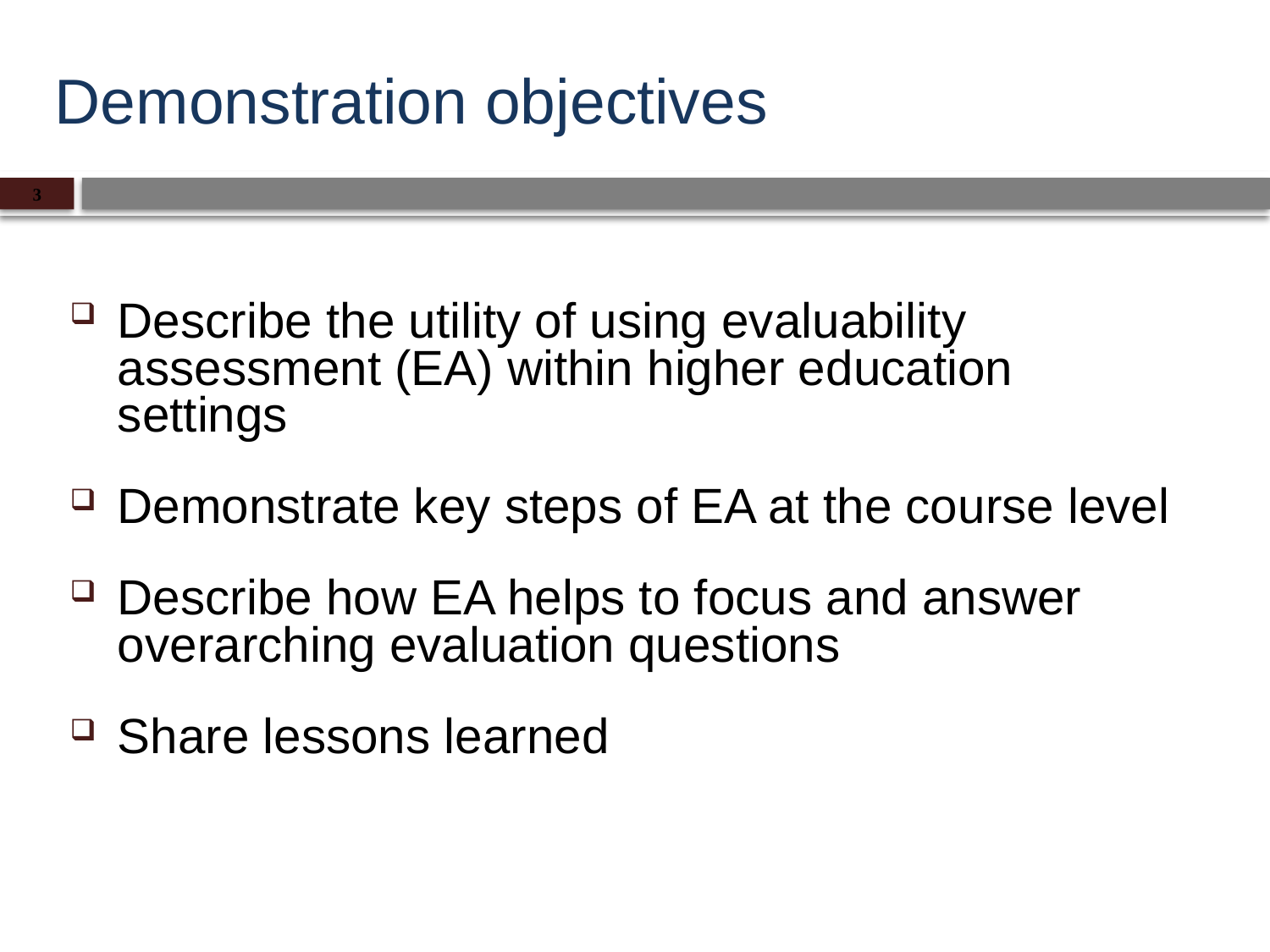

# Demonstration objectives
3

Describe the utility of using evaluability assessment (EA) within higher education settings
Demonstrate key steps of EA at the course level
Describe how EA helps to focus and answer overarching evaluation questions
Share lessons learned